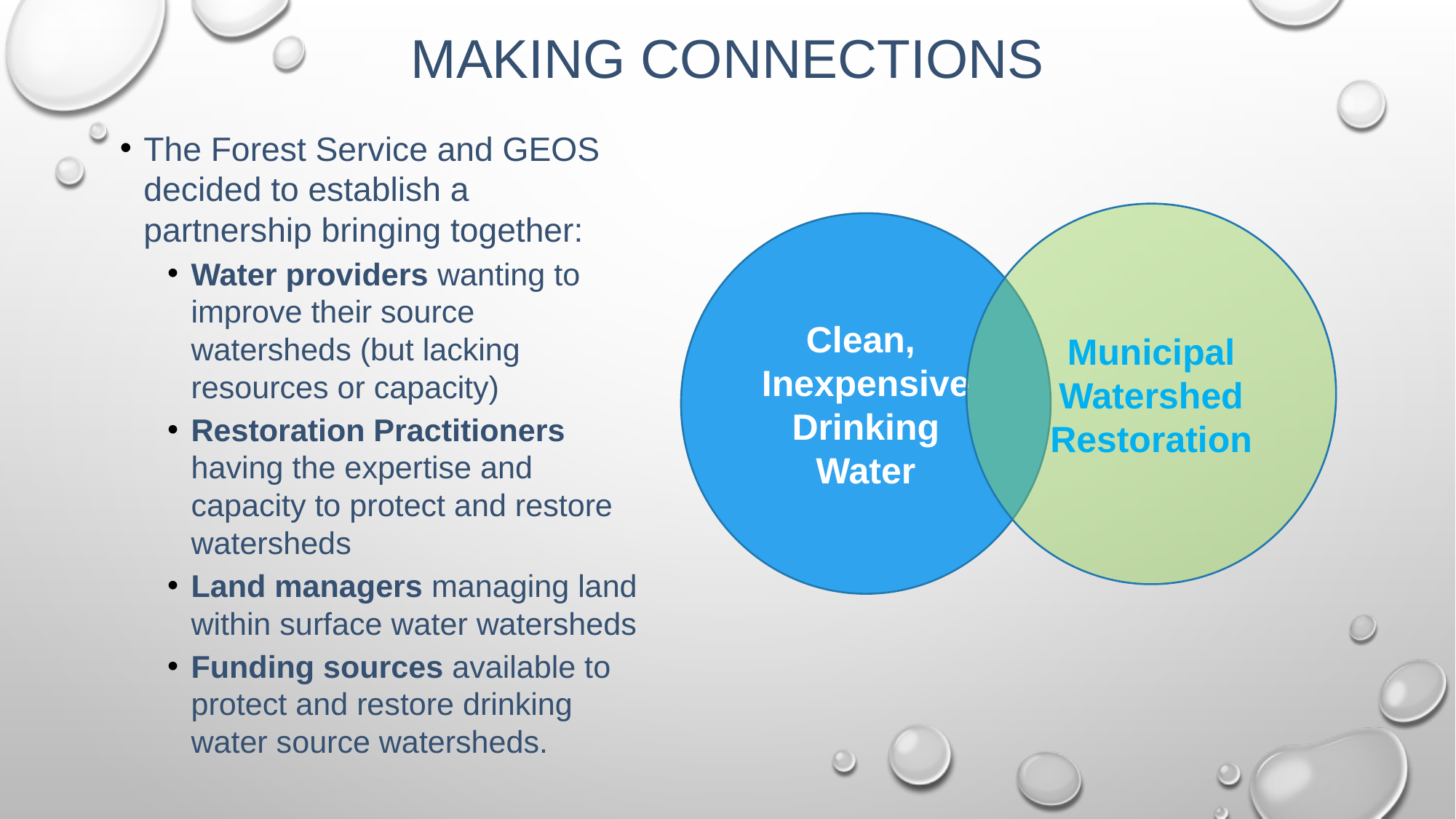

# MAKING CONNECTIONS
The Forest Service and GEOS decided to establish a partnership bringing together:
Water providers wanting to improve their source watersheds (but lacking resources or capacity)
Restoration Practitioners having the expertise and capacity to protect and restore watersheds
Land managers managing land within surface water watersheds
Funding sources available to protect and restore drinking water source watersheds.
Municipal
Watershed
Restoration
Clean,
Inexpensive
Drinking
Water